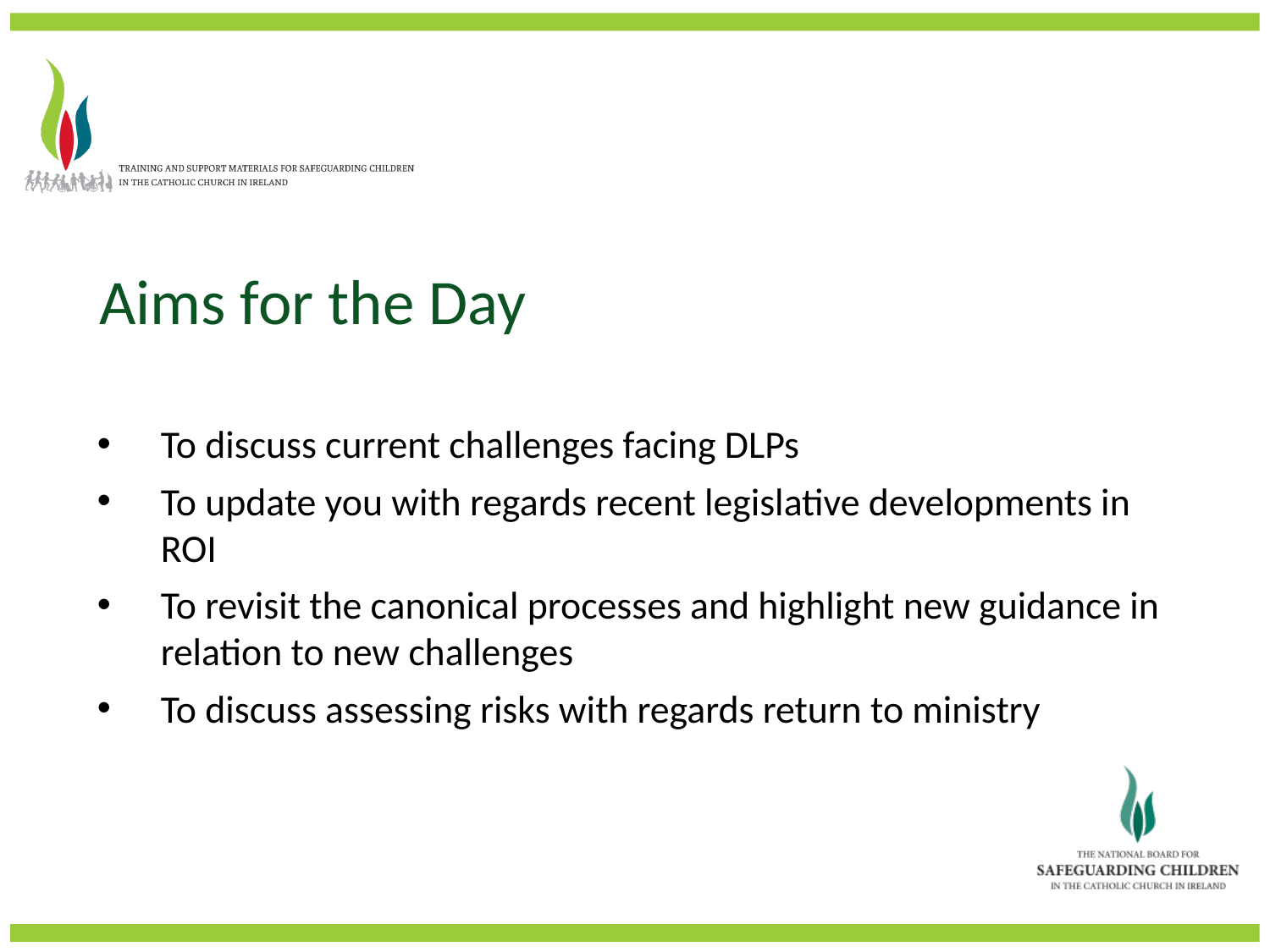

Aims for the Day
To discuss current challenges facing DLPs
To update you with regards recent legislative developments in ROI
To revisit the canonical processes and highlight new guidance in relation to new challenges
To discuss assessing risks with regards return to ministry